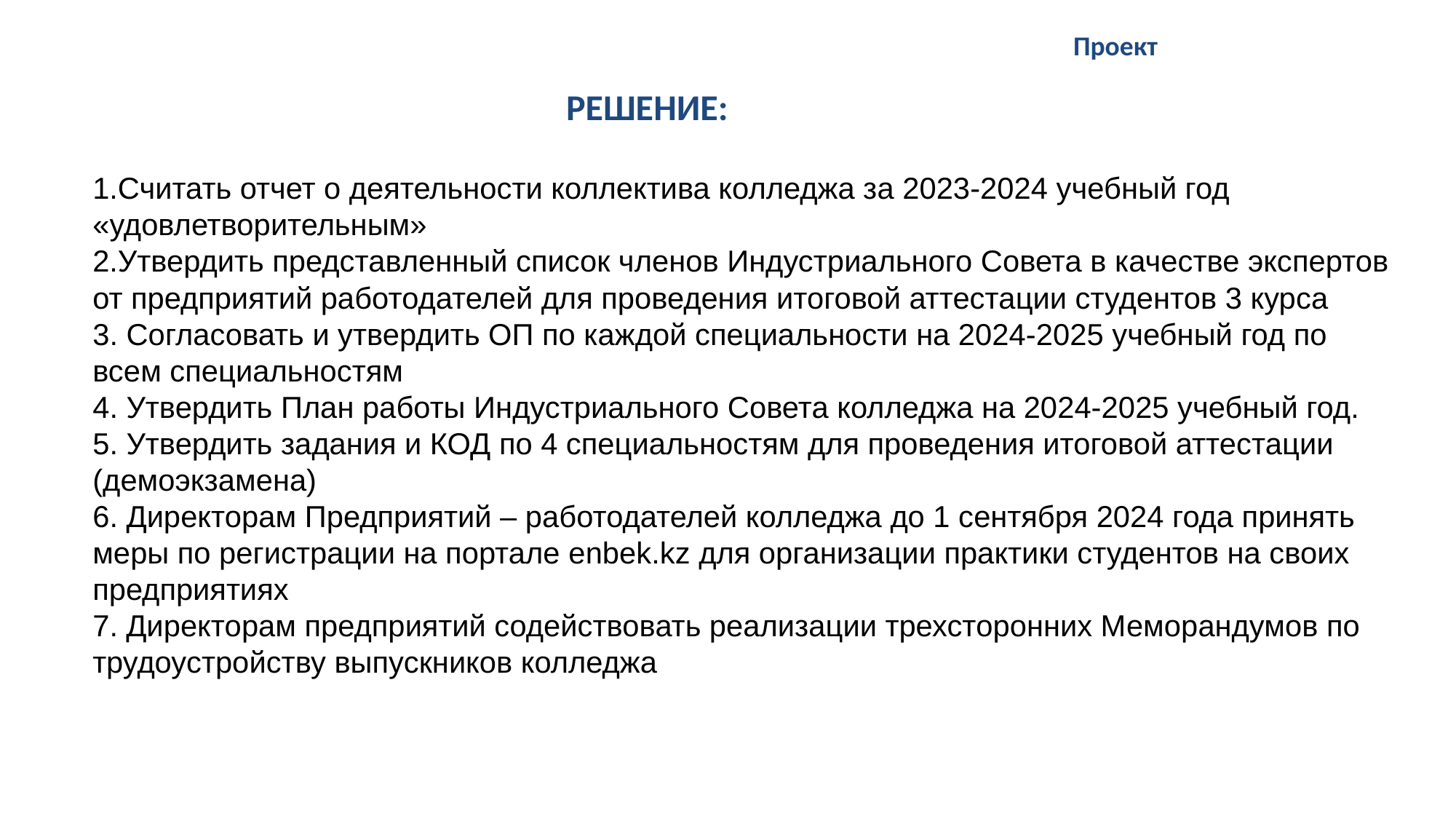

Проект
                                   РЕШЕНИЕ:
Считать отчет о деятельности коллектива колледжа за 2023-2024 учебный год  «удовлетворительным»
Утвердить представленный список членов Индустриального Совета в качестве экспертов от предприятий работодателей для проведения итоговой аттестации студентов 3 курса
3. Согласовать и утвердить ОП по каждой специальности на 2024-2025 учебный год по всем специальностям
4. Утвердить План работы Индустриального Совета колледжа на 2024-2025 учебный год.
5. Утвердить задания и КОД по 4 специальностям для проведения итоговой аттестации (демоэкзамена)
6. Директорам Предприятий – работодателей колледжа до 1 сентября 2024 года принять меры по регистрации на портале enbek.kz для организации практики студентов на своих предприятиях
7. Директорам предприятий содействовать реализации трехсторонних Меморандумов по трудоустройству выпускников колледжа